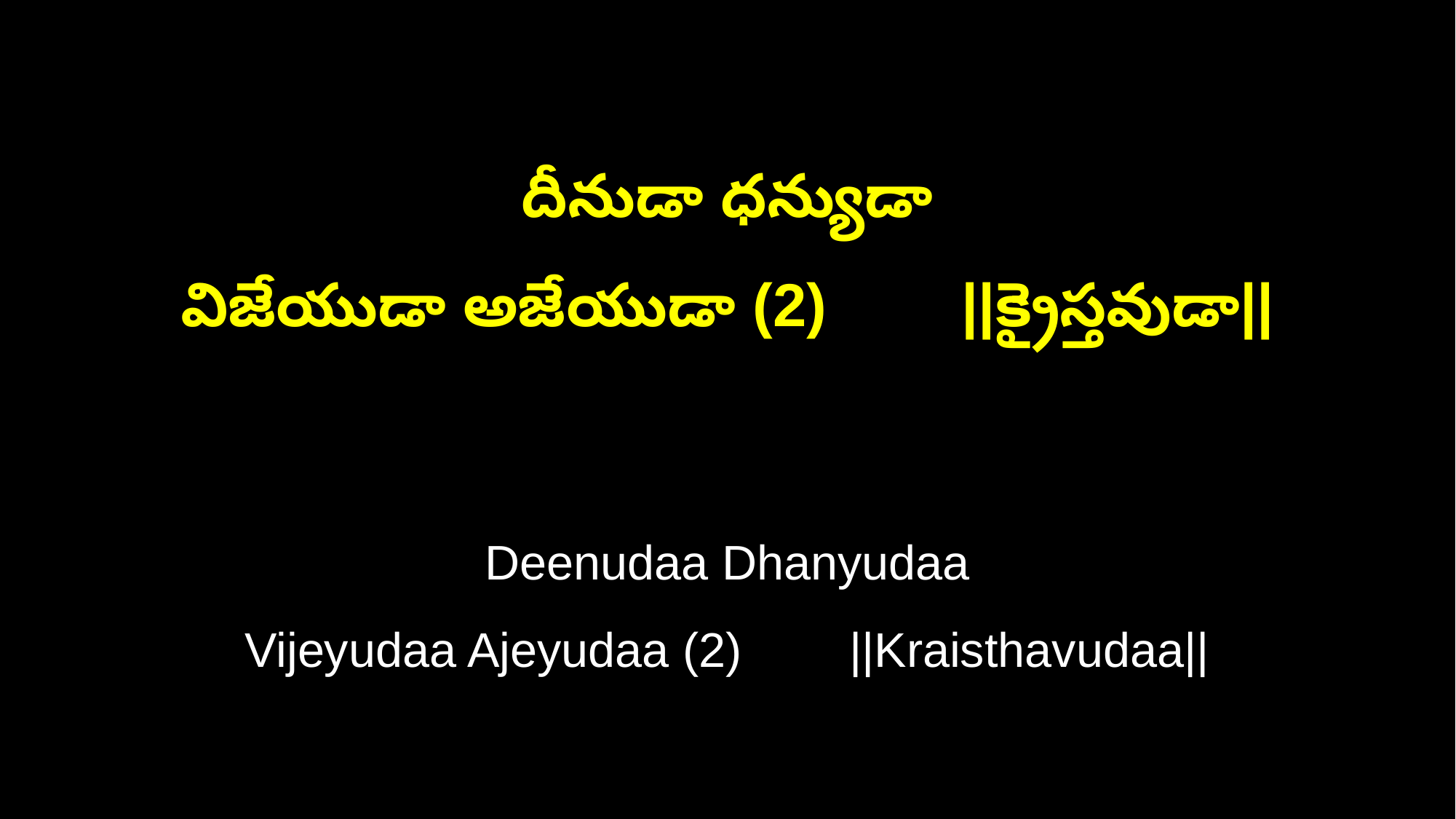

దీనుడా ధన్యుడా
విజేయుడా అజేయుడా (2)        ||క్రైస్తవుడా||
Deenudaa Dhanyudaa
Vijeyudaa Ajeyudaa (2)        ||Kraisthavudaa||